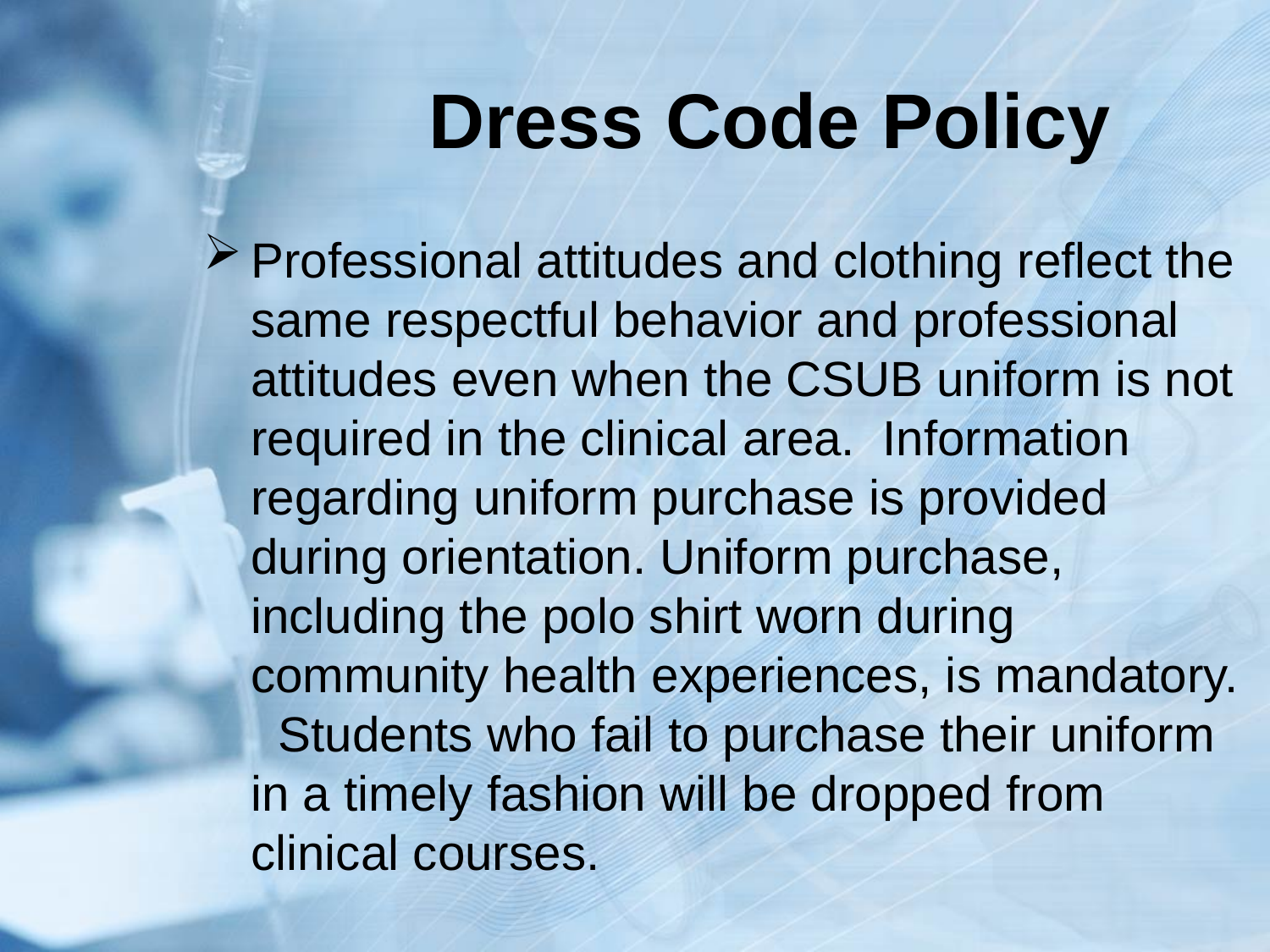

# Dress Code Policy
Professional attitudes and clothing reflect the same respectful behavior and professional attitudes even when the CSUB uniform is not required in the clinical area.  Information regarding uniform purchase is provided during orientation. Uniform purchase, including the polo shirt worn during community health experiences, is mandatory.   Students who fail to purchase their uniform in a timely fashion will be dropped from clinical courses.